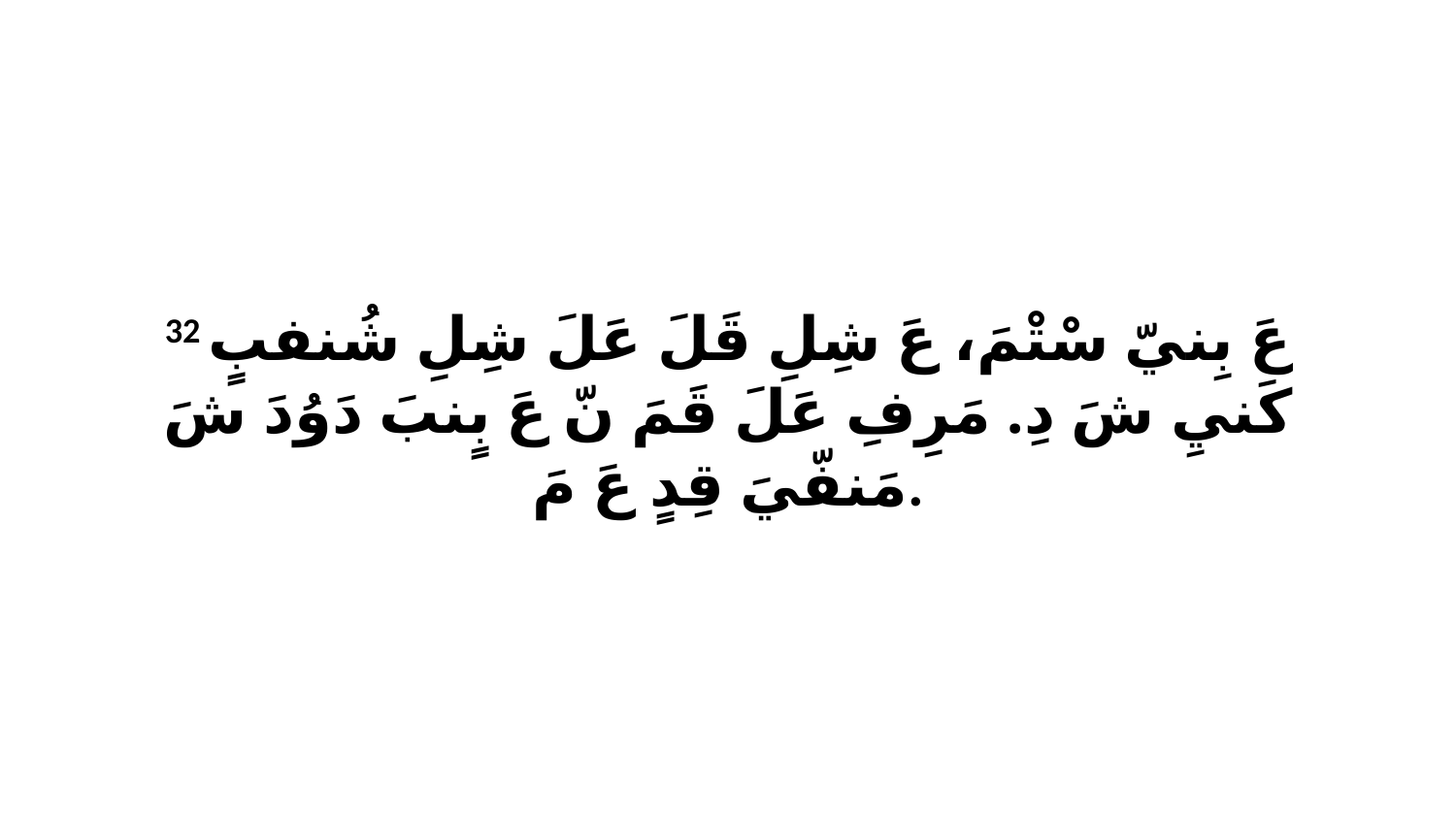

32 عَ بِنيّ سْتْمَ، عَ شِلِ قَلَ عَلَ شِلِ شُنفبٍ كَنيِ شَ دِ. مَرِفِ عَلَ قَمَ نّ عَ بٍنبَ دَوُدَ شَ مَنفّيَ قِدٍ عَ مَ.